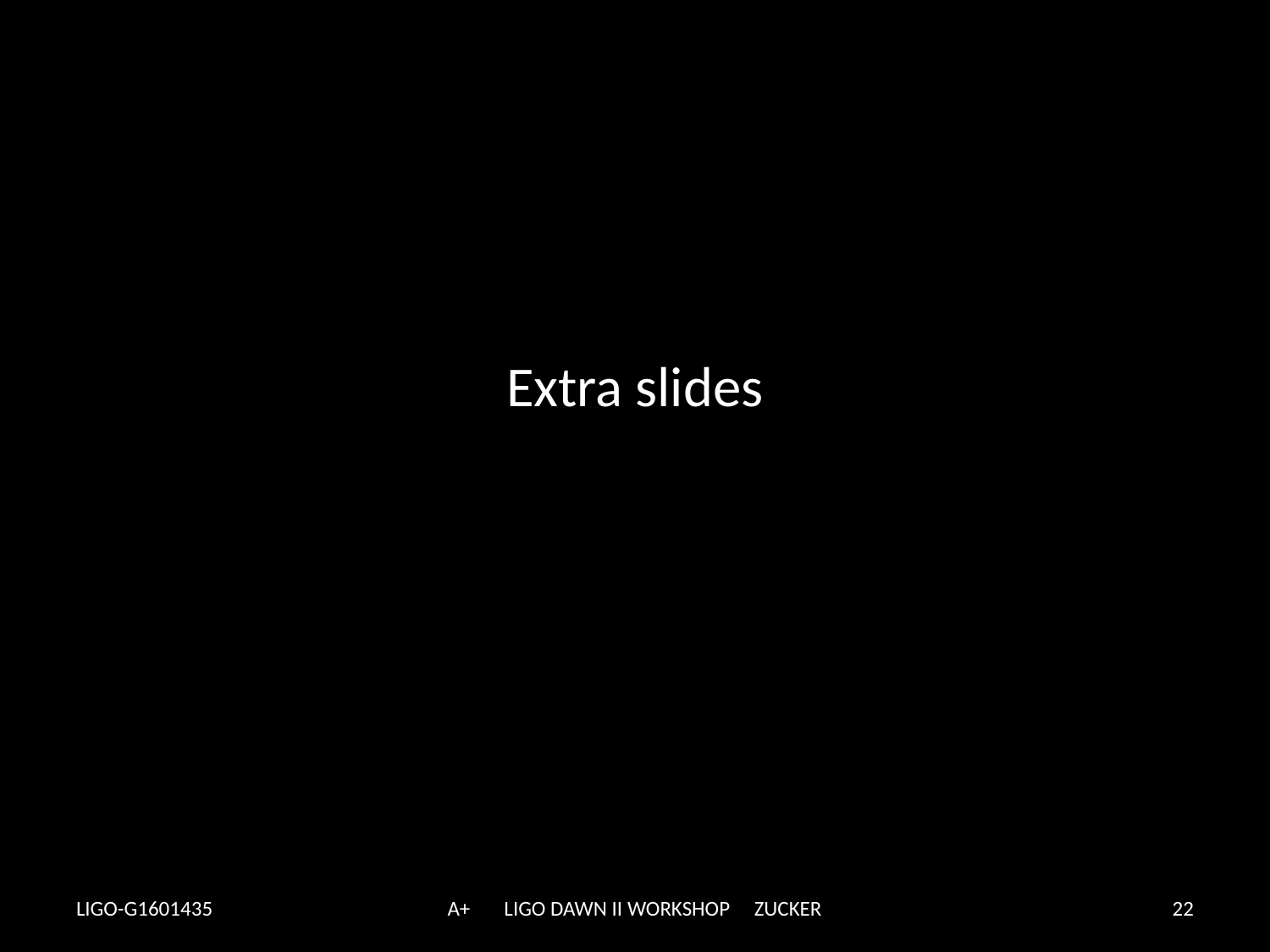

Extra slides
LIGO-G1601435
A+       LIGO DAWN II WORKSHOP     ZUCKER
22